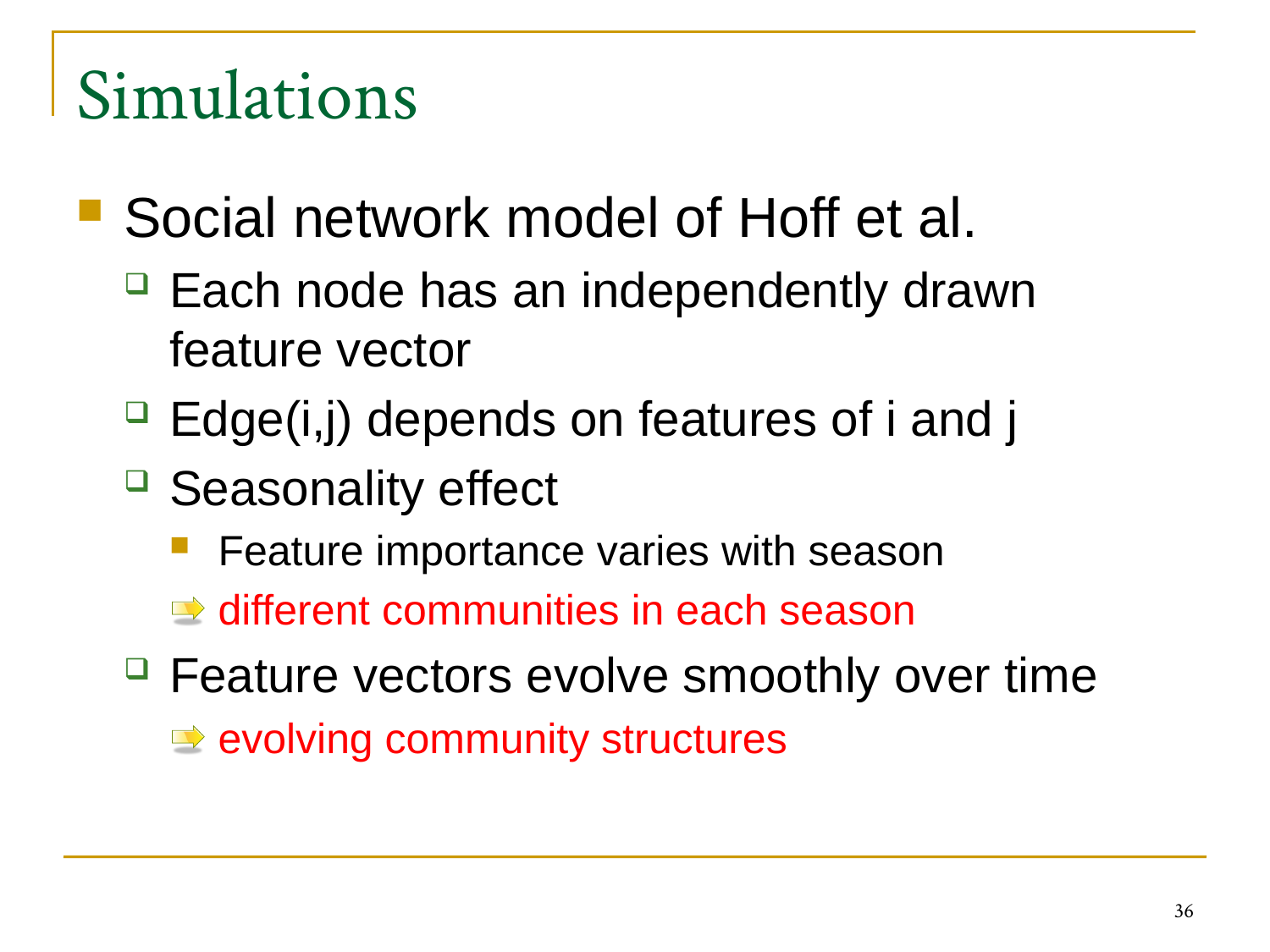

# Simulations
Social network model of Hoff et al.
Each node has an independently drawn feature vector
Edge(i,j) depends on features of i and j
Seasonality effect
Feature importance varies with season
different communities in each season
Feature vectors evolve smoothly over time
evolving community structures
36